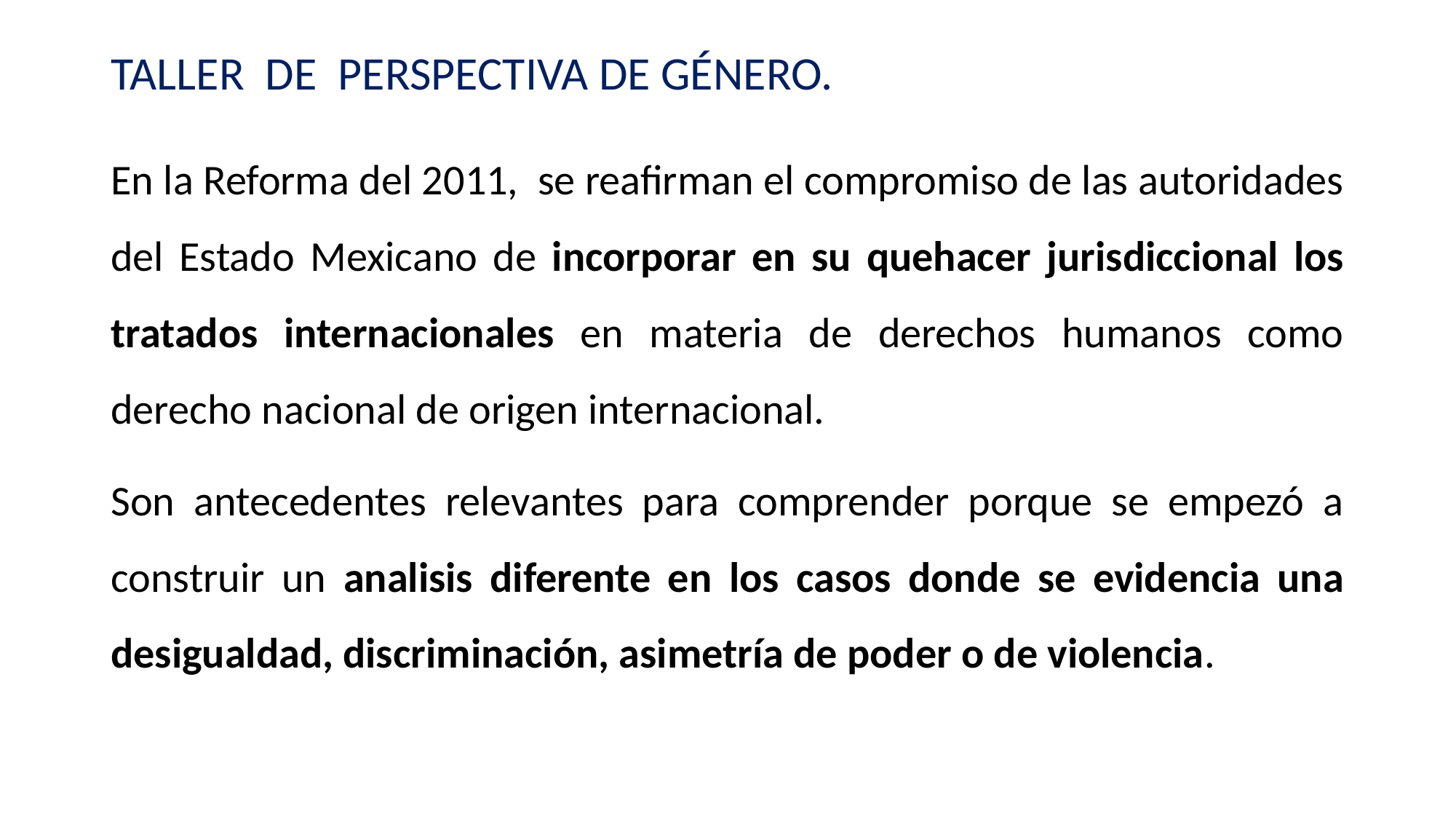

# TALLER  DE  PERSPECTIVA DE GÉNERO.
En la Reforma del 2011,  se reafirman el compromiso de las autoridades del Estado Mexicano de incorporar en su quehacer jurisdiccional los tratados internacionales en materia de derechos humanos como derecho nacional de origen internacional.
Son antecedentes relevantes para comprender porque se empezó a construir un analisis diferente en los casos donde se evidencia una desigualdad, discriminación, asimetría de poder o de violencia.